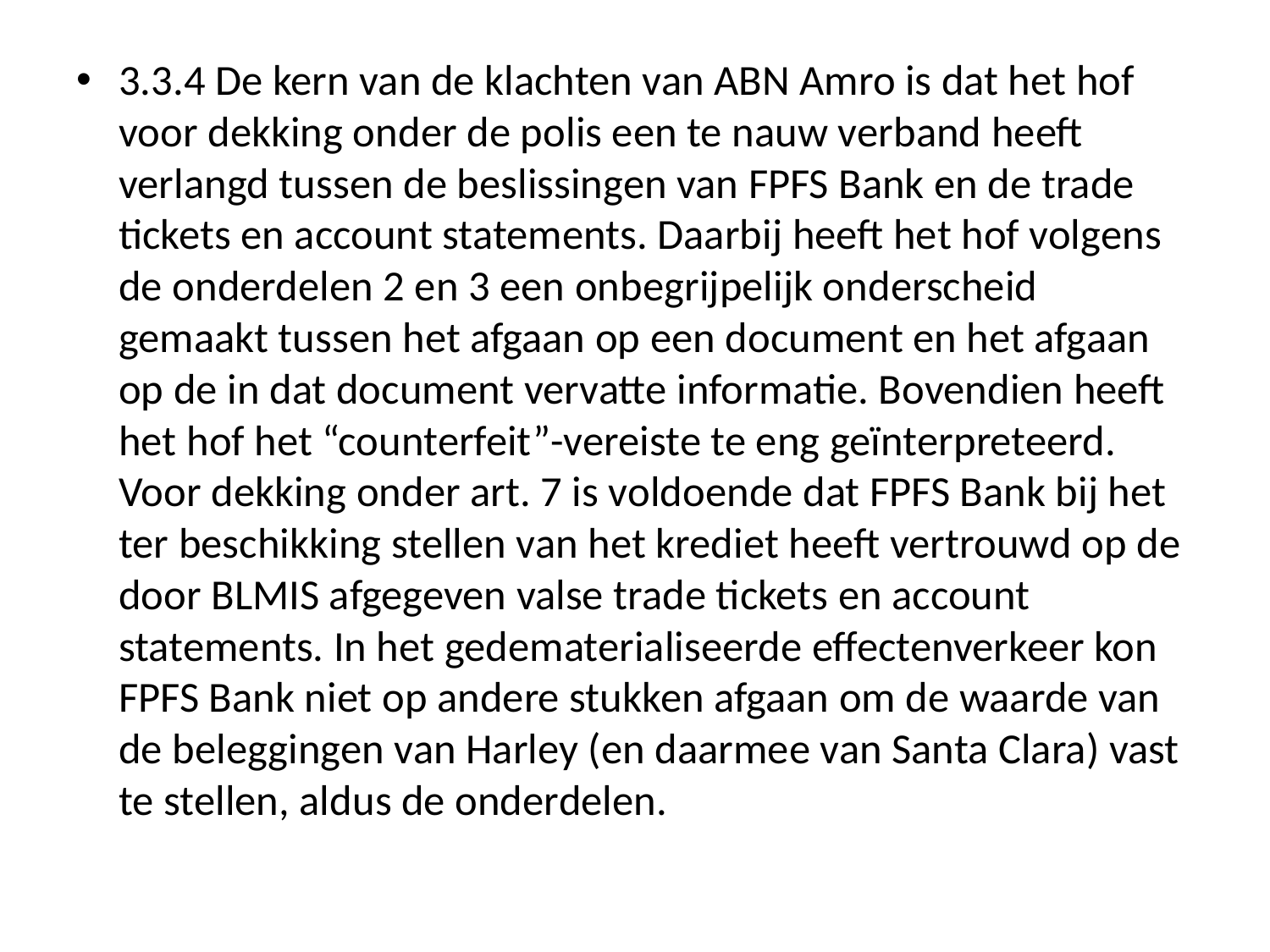

#
3.3.4 De kern van de klachten van ABN Amro is dat het hof voor dekking onder de polis een te nauw verband heeft verlangd tussen de beslissingen van FPFS Bank en de trade tickets en account statements. Daarbij heeft het hof volgens de onderdelen 2 en 3 een onbegrijpelijk onderscheid gemaakt tussen het afgaan op een document en het afgaan op de in dat document vervatte informatie. Bovendien heeft het hof het “counterfeit”-vereiste te eng geïnterpreteerd. Voor dekking onder art. 7 is voldoende dat FPFS Bank bij het ter beschikking stellen van het krediet heeft vertrouwd op de door BLMIS afgegeven valse trade tickets en account statements. In het gedematerialiseerde effectenverkeer kon FPFS Bank niet op andere stukken afgaan om de waarde van de beleggingen van Harley (en daarmee van Santa Clara) vast te stellen, aldus de onderdelen.